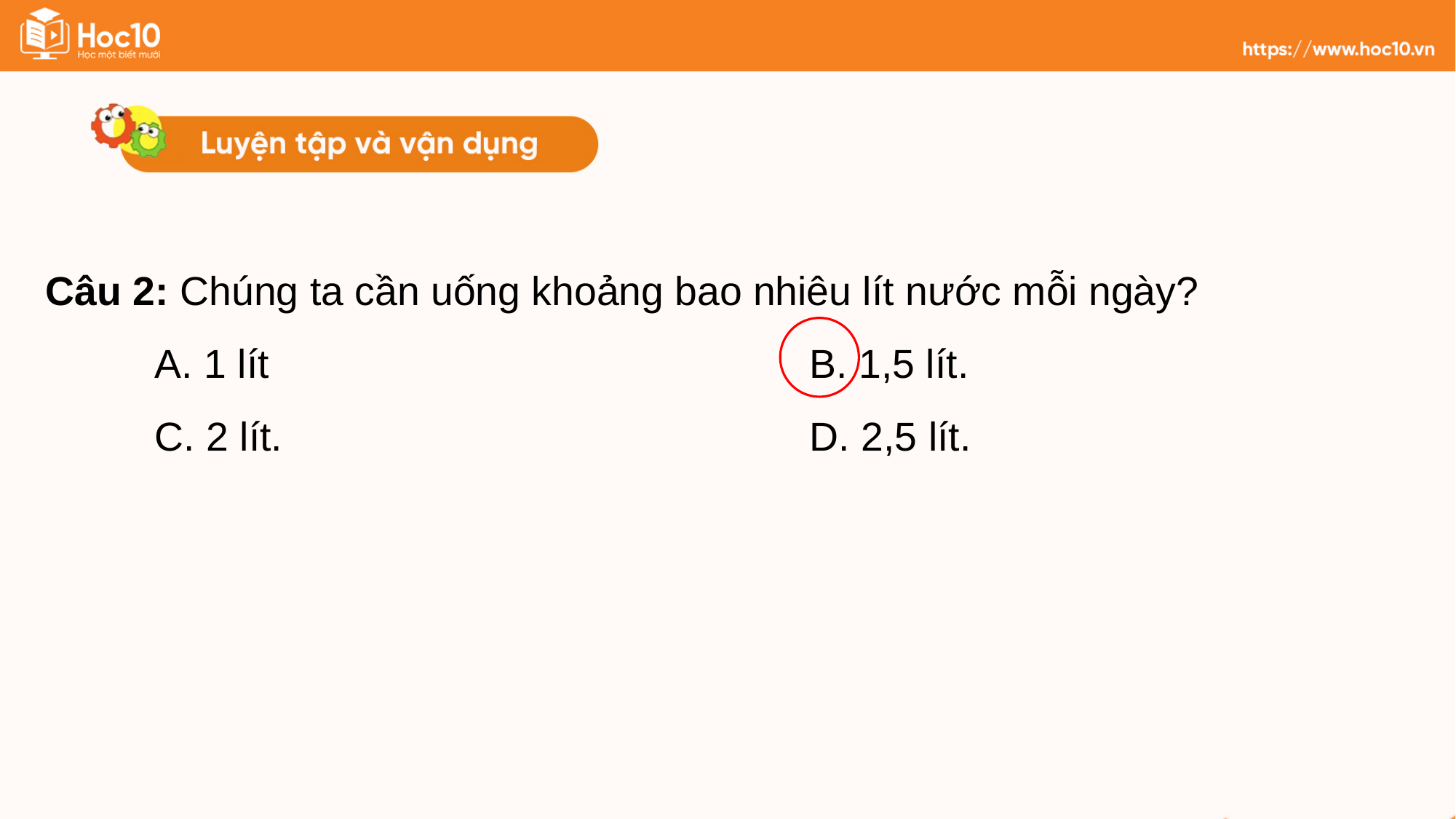

Câu 2: Chúng ta cần uống khoảng bao nhiêu lít nước mỗi ngày?
	A. 1 lít					B. 1,5 lít.
	C. 2 lít.					D. 2,5 lít.